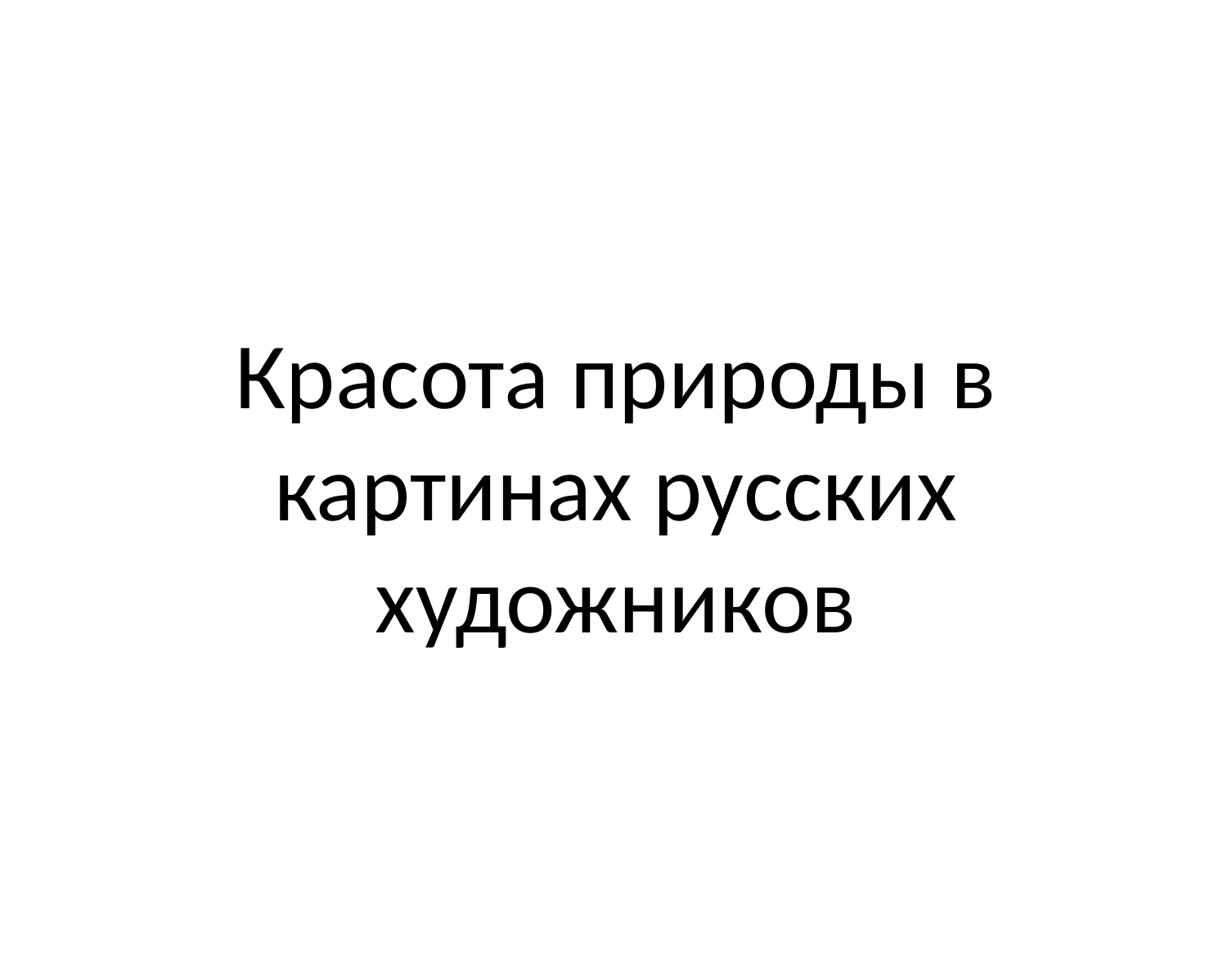

# Красота природы в картинах русских художников